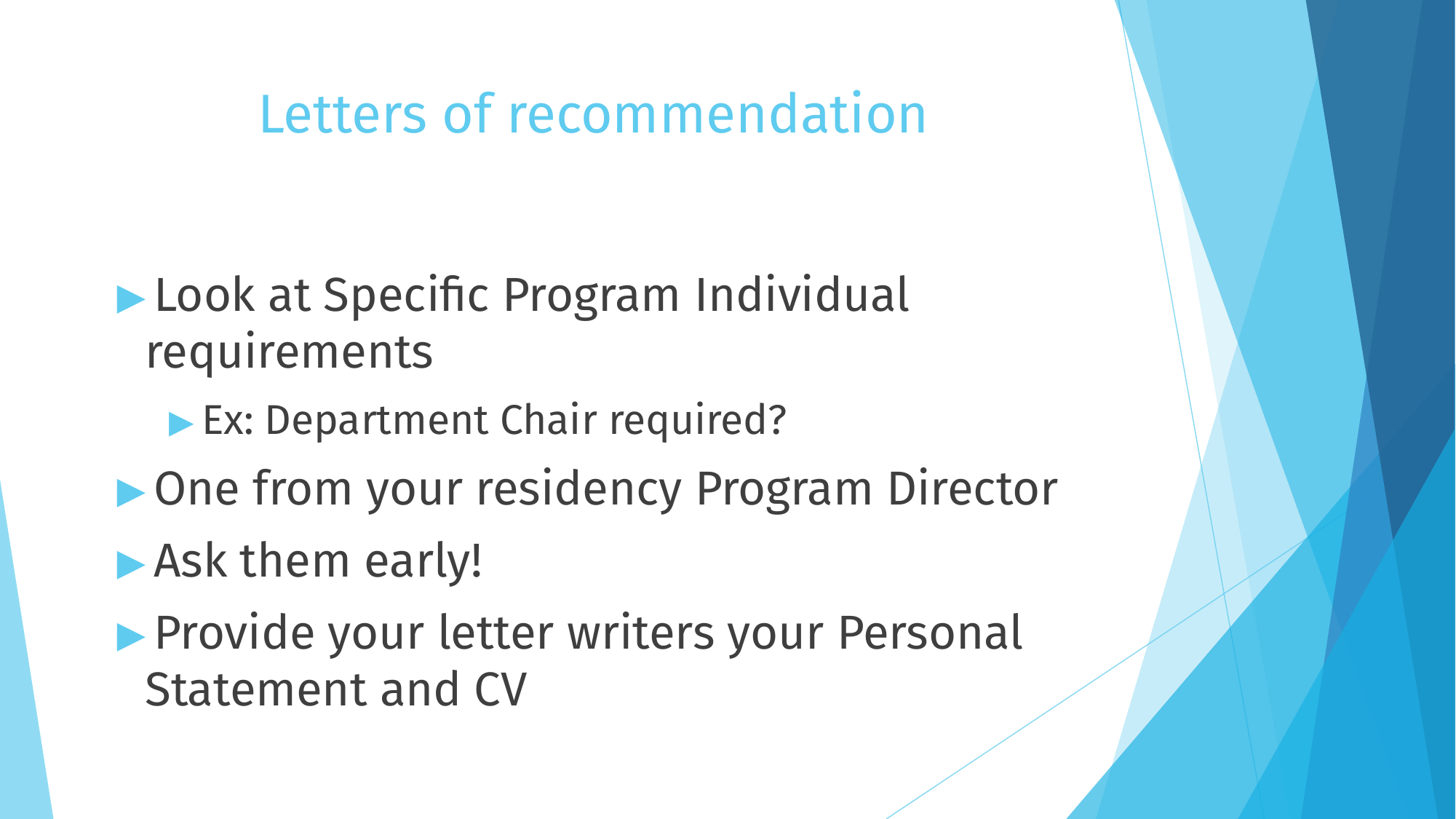

# Letters of recommendation
Look at Specific Program Individual requirements
Ex: Department Chair required?
One from your residency Program Director
Ask them early!
Provide your letter writers your Personal Statement and CV